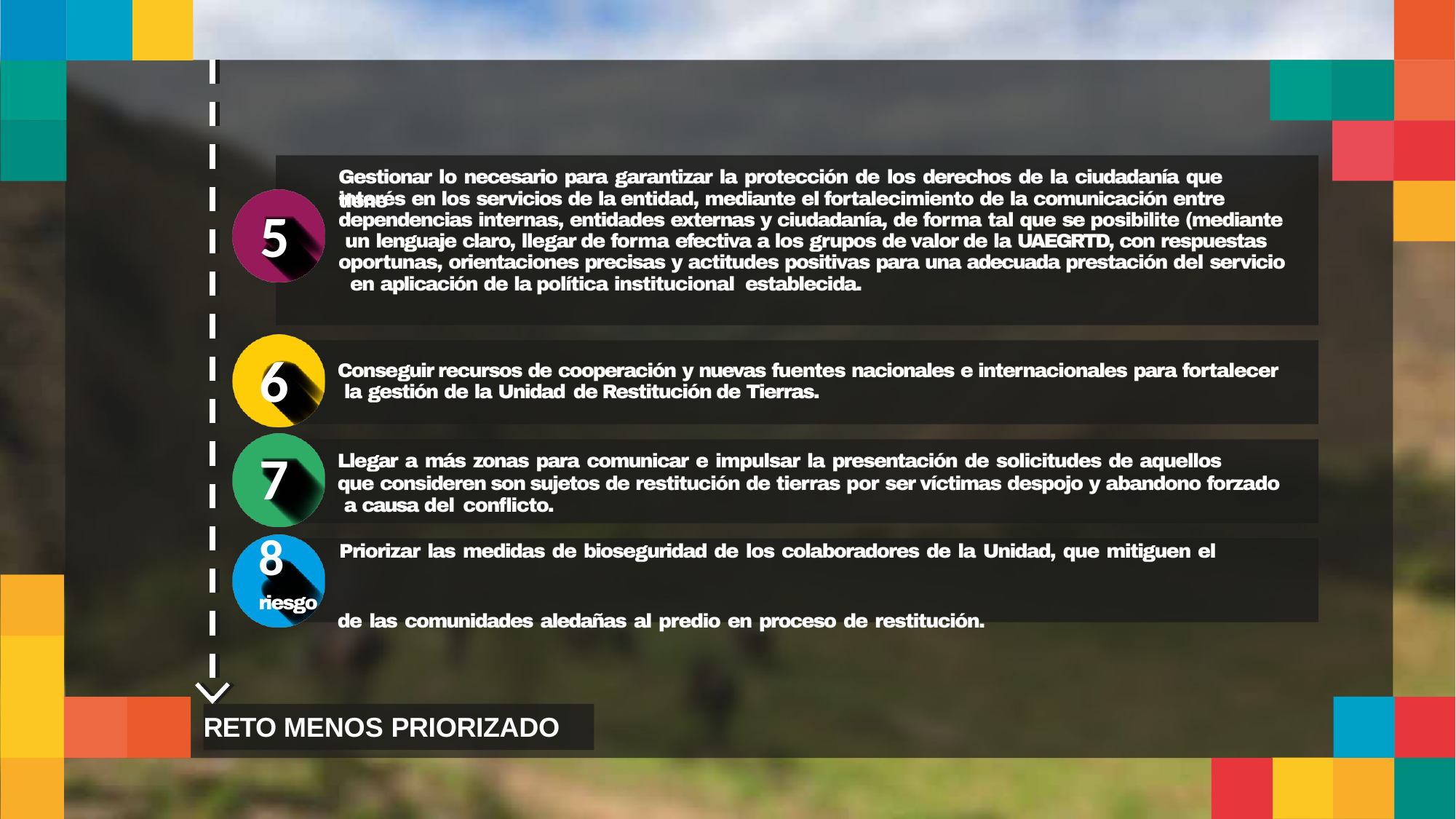

Gestionar lo necesario para garantizar la protección de los derechos de la ciudadanía que tiene
interés en los servicios de la entidad, mediante el fortalecimiento de la comunicación entre  dependencias internas, entidades externas y ciudadanía, de forma tal que se posibilite (mediante  un lenguaje claro, llegar de forma efectiva a los grupos de valor de la UAEGRTD, con respuestas  oportunas, orientaciones precisas y actitudes positivas para una adecuada prestación del servicio   en aplicación de la política institucional establecida.

5

6
Conseguir recursos de cooperación y nuevas fuentes nacionales e internacionales para fortalecer  la gestión de la Unidad de Restitución de Tierras.

7
Llegar a más zonas para comunicar e impulsar la presentación de solicitudes de aquellos
que consideren son sujetos de restitución de tierras por ser víctimas despojo y abandono forzado  a causa del conflicto.

8	Priorizar las medidas de bioseguridad de los colaboradores de la Unidad, que mitiguen el riesgo
de las comunidades aledañas al predio en proceso de restitución.
RETO MENOS PRIORIZADO